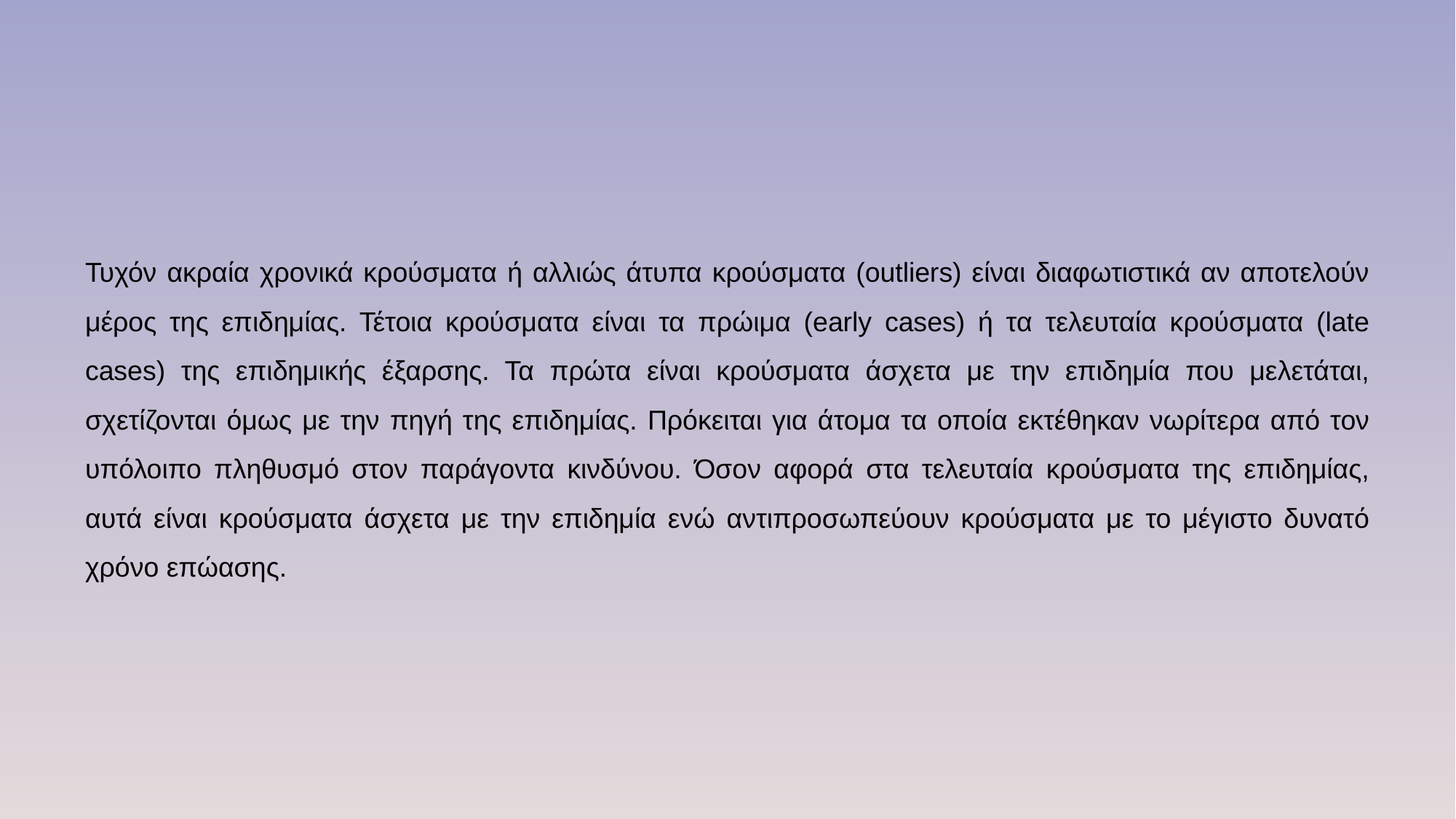

Τυχόν ακραία χρονικά κρούσματα ή αλλιώς άτυπα κρούσματα (outliers) είναι διαφωτιστικά αν αποτελούν μέρος της επιδημίας. Τέτοια κρούσματα είναι τα πρώιμα (early cases) ή τα τελευταία κρούσματα (late cases) της επιδημικής έξαρσης. Τα πρώτα είναι κρούσματα άσχετα με την επιδημία που μελετάται, σχετίζονται όμως με την πηγή της επιδημίας. Πρόκειται για άτομα τα οποία εκτέθηκαν νωρίτερα από τον υπόλοιπο πληθυσμό στον παράγοντα κινδύνου. Όσον αφορά στα τελευταία κρούσματα της επιδημίας, αυτά είναι κρούσματα άσχετα με την επιδημία ενώ αντιπροσωπεύουν κρούσματα με το μέγιστο δυνατό χρόνο επώασης.